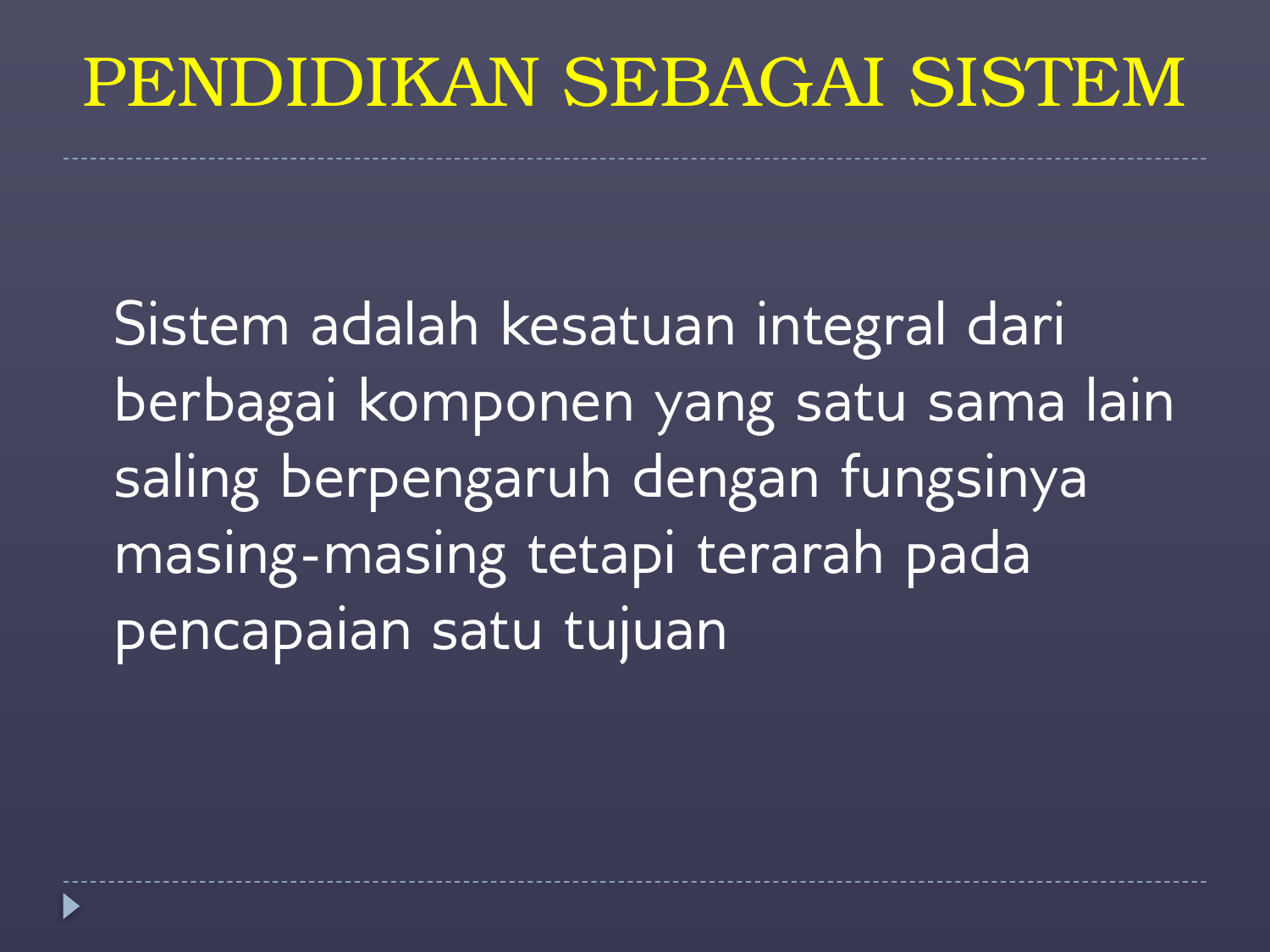

# PENDIDIKAN SEBAGAI SISTEM
	Sistem adalah kesatuan integral dari berbagai komponen yang satu sama lain saling berpengaruh dengan fungsinya masing-masing tetapi terarah pada pencapaian satu tujuan